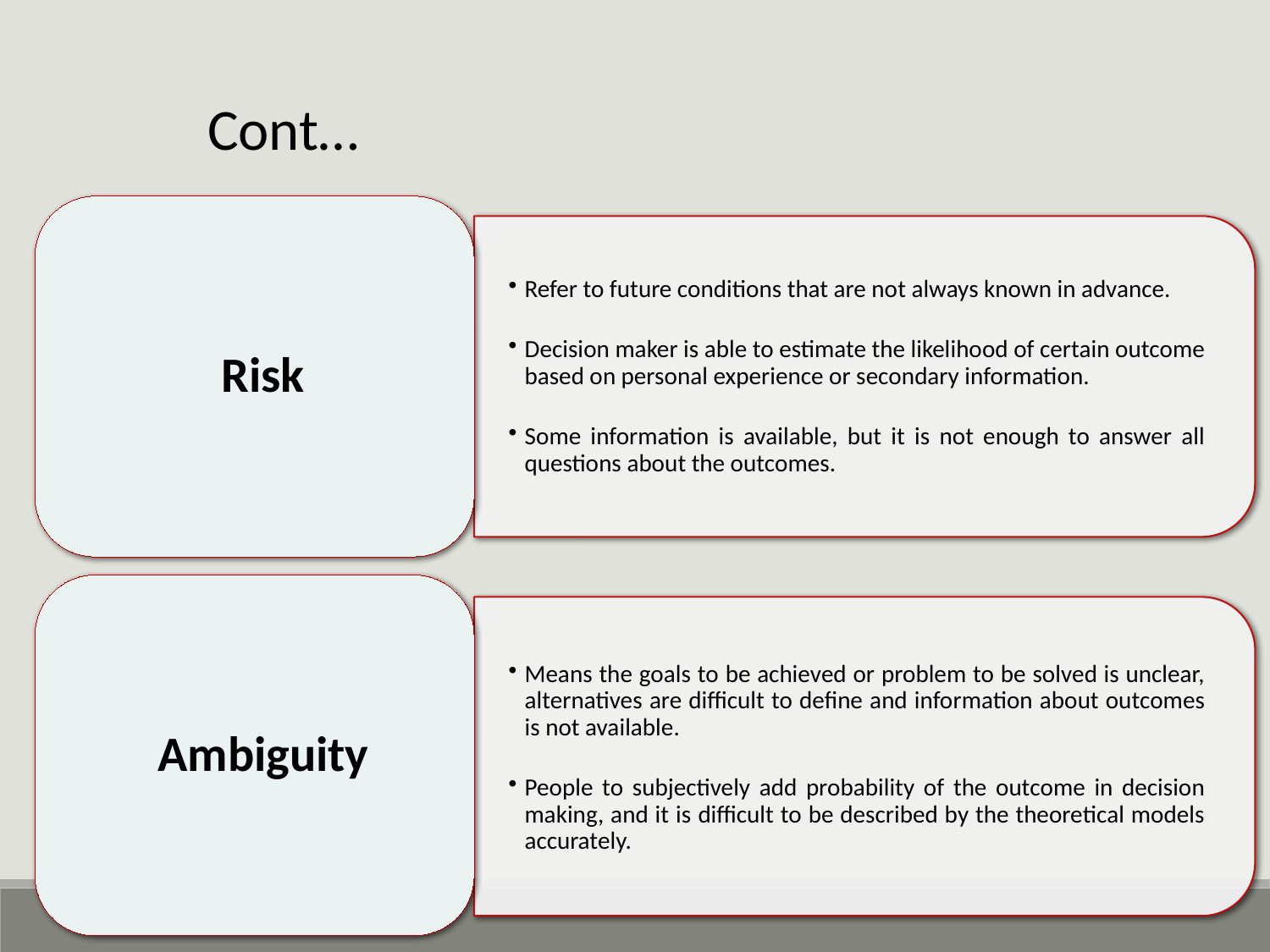

Cont…
Refer to future conditions that are not always known in advance.

Decision maker is able to estimate the likelihood of certain outcome based on personal experience or secondary information.

Some information is available, but it is not enough to answer all questions about the outcomes.
Risk

Means the goals to be achieved or problem to be solved is unclear, alternatives are difficult to define and information about outcomes is not available.

People to subjectively add probability of the outcome in decision making, and it is difficult to be described by the theoretical models accurately.

Ambiguity